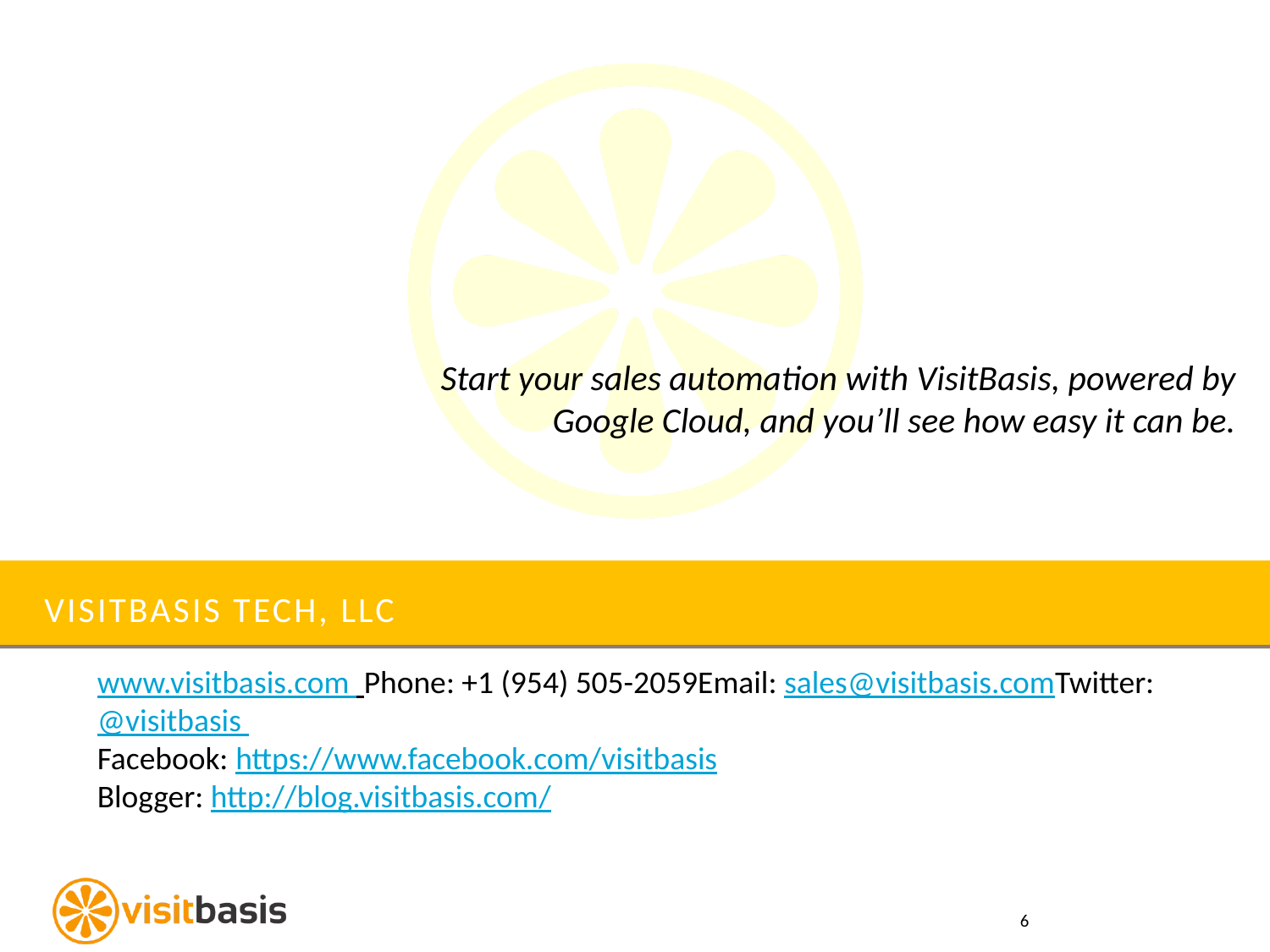

Start your sales automation with VisitBasis, powered by Google Cloud, and you’ll see how easy it can be.
# Visitbasis tech, llc
www.visitbasis.com   Phone: +1 (954) 505-2059 Email: sales@visitbasis.com Twitter: @visitbasis
Facebook: https://www.facebook.com/visitbasis
Blogger: http://blog.visitbasis.com/

6